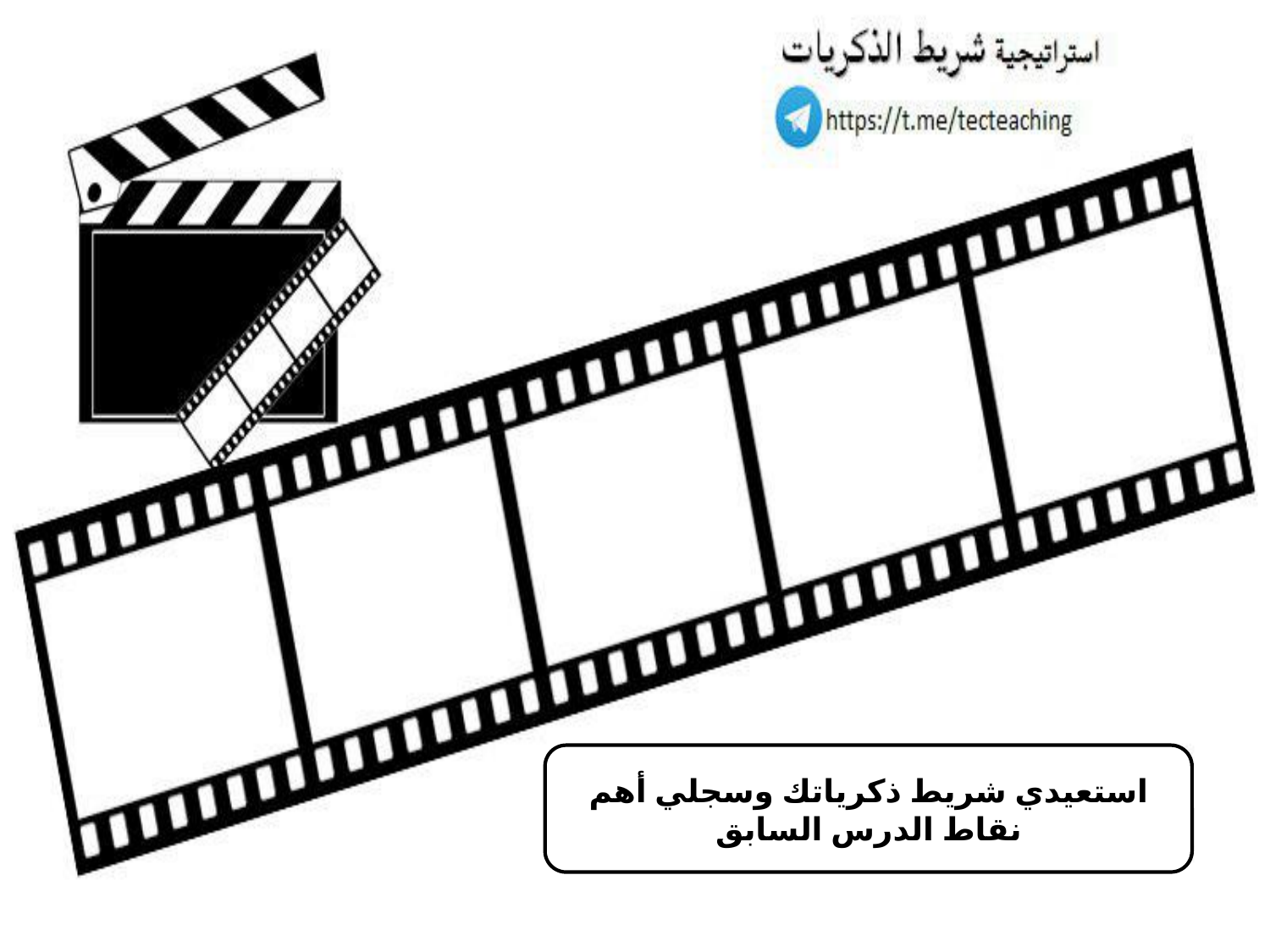

استعيدي شريط ذكرياتك وسجلي أهم نقاط الدرس السابق